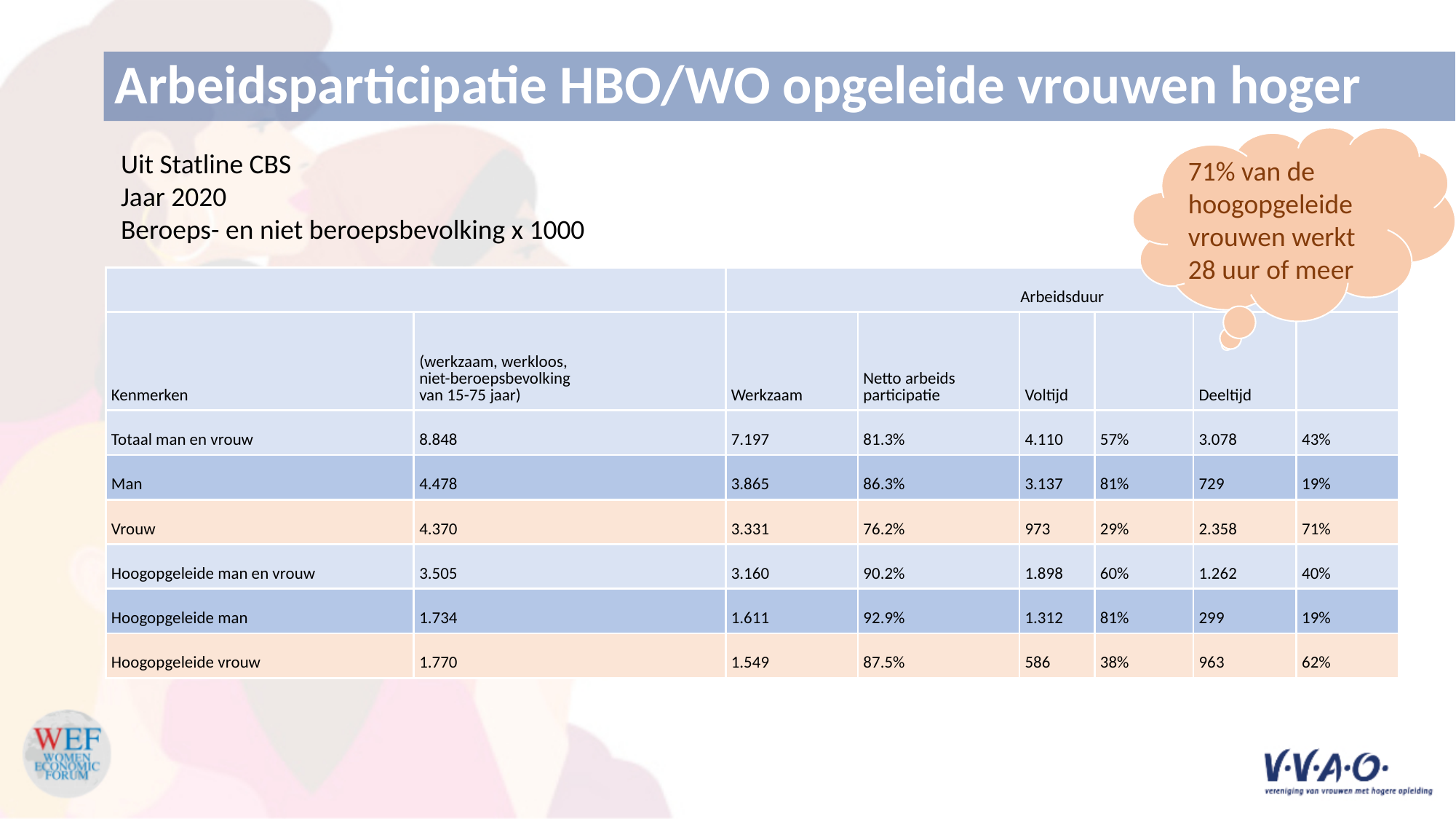

Arbeidsparticipatie HBO/WO opgeleide vrouwen hoger
71% van de hoogopgeleide vrouwen werkt 28 uur of meer
Uit Statline CBS
Jaar 2020
Beroeps- en niet beroepsbevolking x 1000
|  |  | Arbeidsduur |  |  |  |  |  |
| --- | --- | --- | --- | --- | --- | --- | --- |
| Kenmerken | (werkzaam, werkloos, niet-beroepsbevolking van 15-75 jaar) | Werkzaam | Netto arbeids participatie | Voltijd |  | Deeltijd |  |
| Totaal man en vrouw | 8.848 | 7.197 | 81.3% | 4.110 | 57% | 3.078 | 43% |
| Man | 4.478 | 3.865 | 86.3% | 3.137 | 81% | 729 | 19% |
| Vrouw | 4.370 | 3.331 | 76.2% | 973 | 29% | 2.358 | 71% |
| Hoogopgeleide man en vrouw | 3.505 | 3.160 | 90.2% | 1.898 | 60% | 1.262 | 40% |
| Hoogopgeleide man | 1.734 | 1.611 | 92.9% | 1.312 | 81% | 299 | 19% |
| Hoogopgeleide vrouw | 1.770 | 1.549 | 87.5% | 586 | 38% | 963 | 62% |